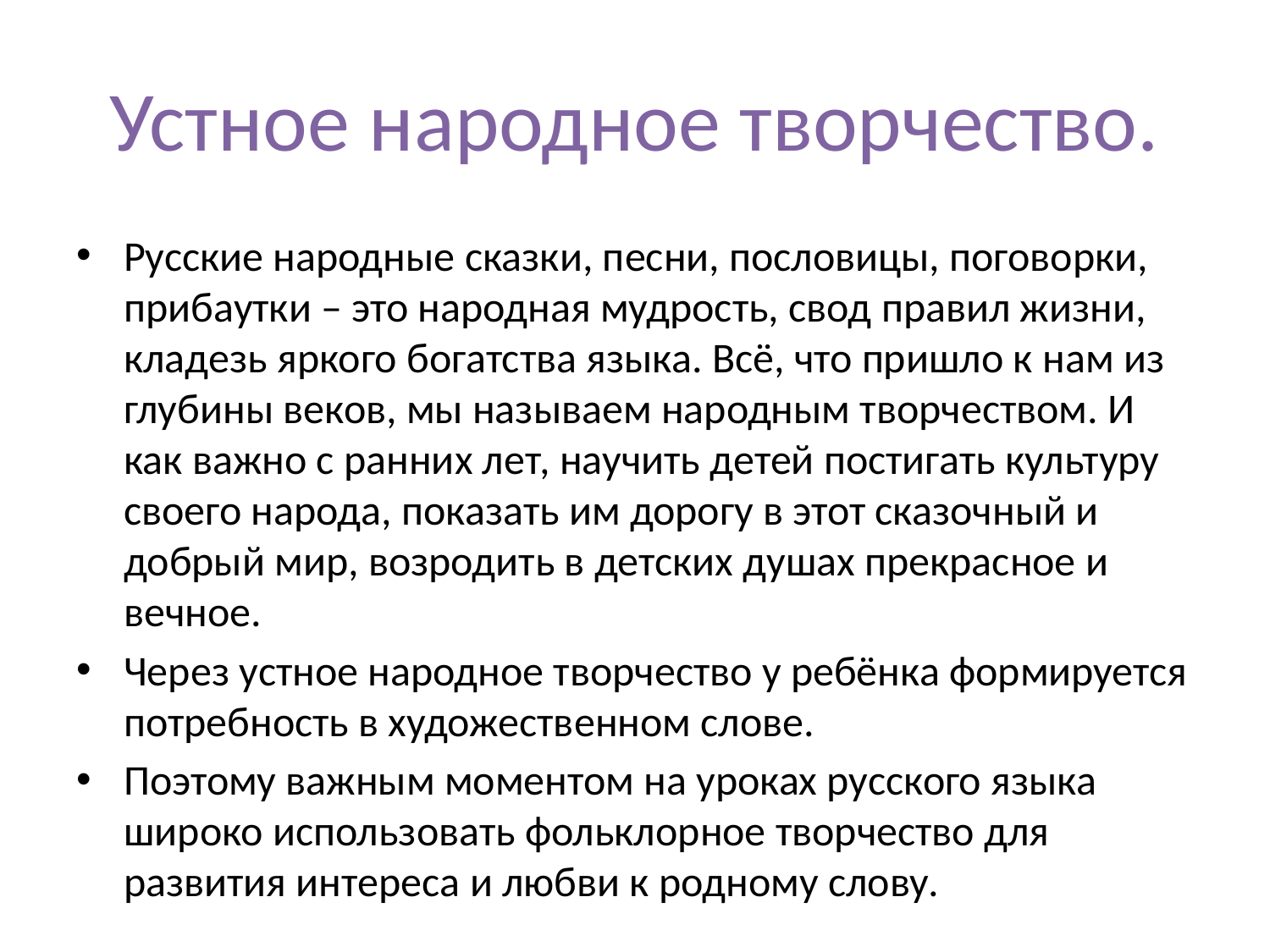

# Устное народное творчество.
Русские народные сказки, песни, пословицы, поговорки, прибаутки – это народная мудрость, свод правил жизни, кладезь яркого богатства языка. Всё, что пришло к нам из глубины веков, мы называем народным творчеством. И как важно с ранних лет, научить детей постигать культуру своего народа, показать им дорогу в этот сказочный и добрый мир, возродить в детских душах прекрасное и вечное.
Через устное народное творчество у ребёнка формируется потребность в художественном слове.
Поэтому важным моментом на уроках русского языка широко использовать фольклорное творчество для развития интереса и любви к родному слову.